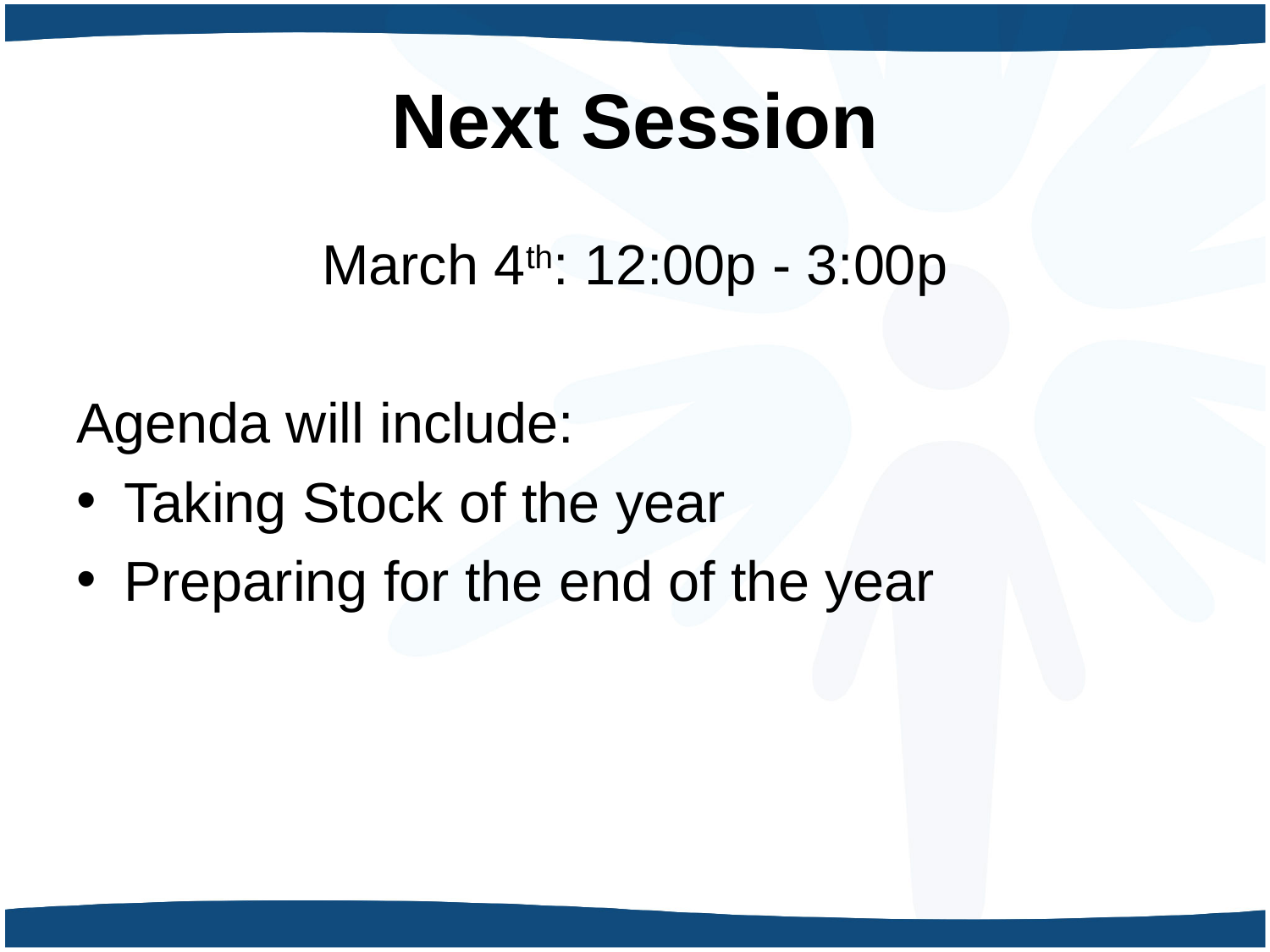

# Next Session
March 4th: 12:00p - 3:00p

Agenda will include:
Taking Stock of the year
Preparing for the end of the year